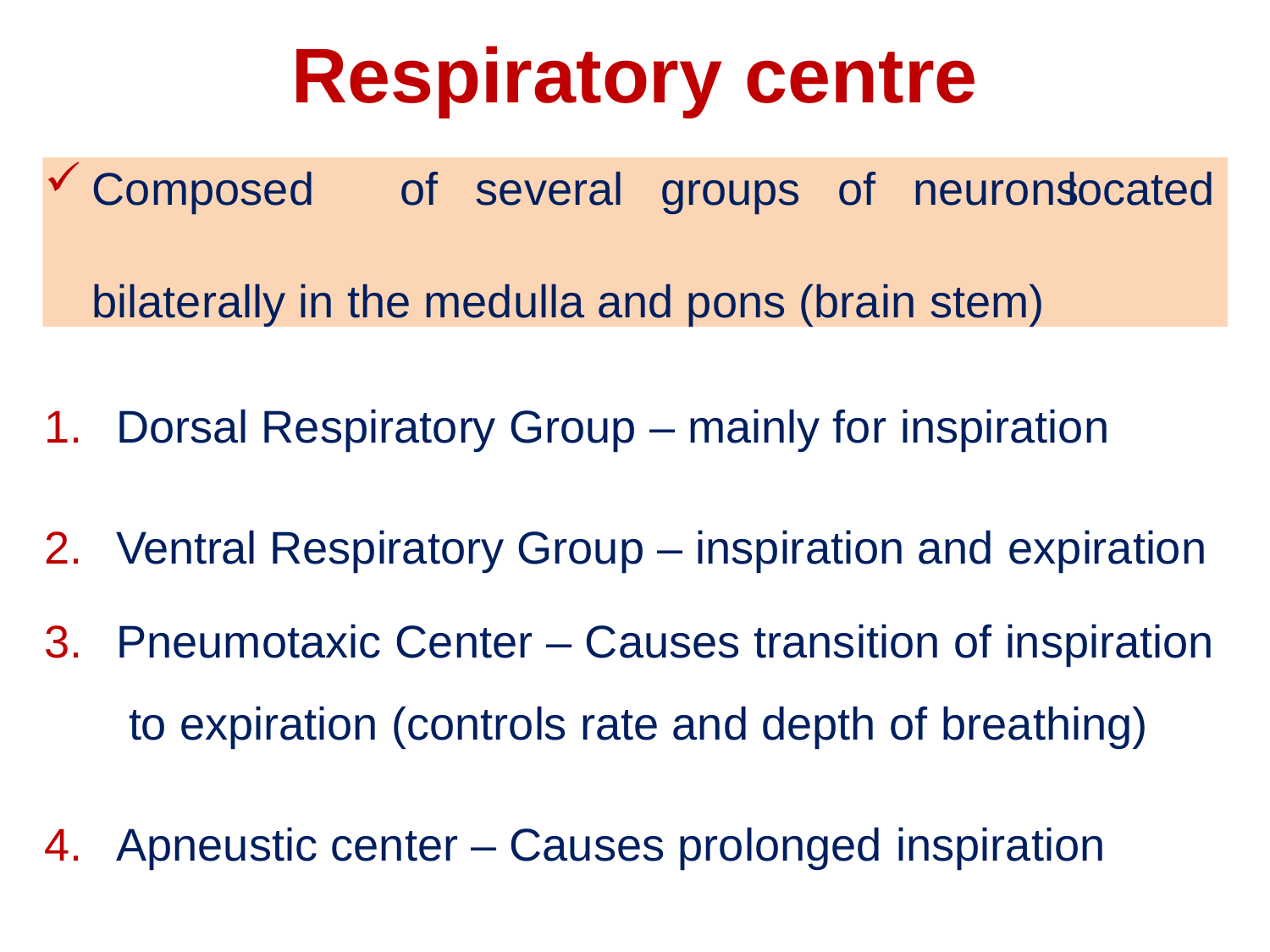

# Respiratory centre
Composed	of	several	groups	of	neurons

bilaterally in the medulla and pons (brain stem)
located
Dorsal Respiratory Group – mainly for inspiration
Ventral Respiratory Group – inspiration and expiration
Pneumotaxic Center – Causes transition of inspiration  to expiration (controls rate and depth of breathing)
Apneustic center – Causes prolonged inspiration